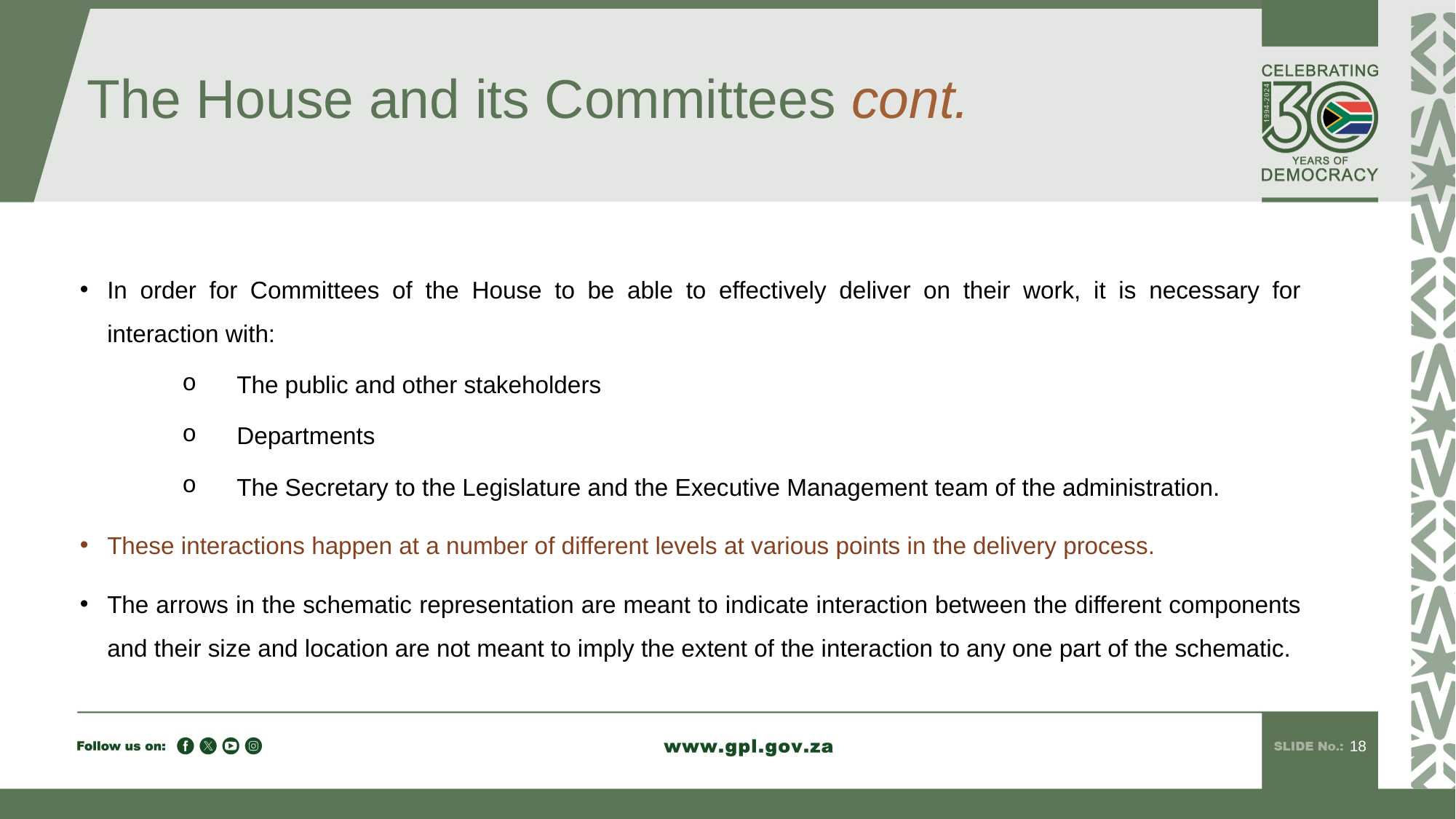

# The House and its Committees cont.
In order for Committees of the House to be able to effectively deliver on their work, it is necessary for interaction with:
The public and other stakeholders
Departments
The Secretary to the Legislature and the Executive Management team of the administration.
These interactions happen at a number of different levels at various points in the delivery process.
The arrows in the schematic representation are meant to indicate interaction between the different components and their size and location are not meant to imply the extent of the interaction to any one part of the schematic.
18